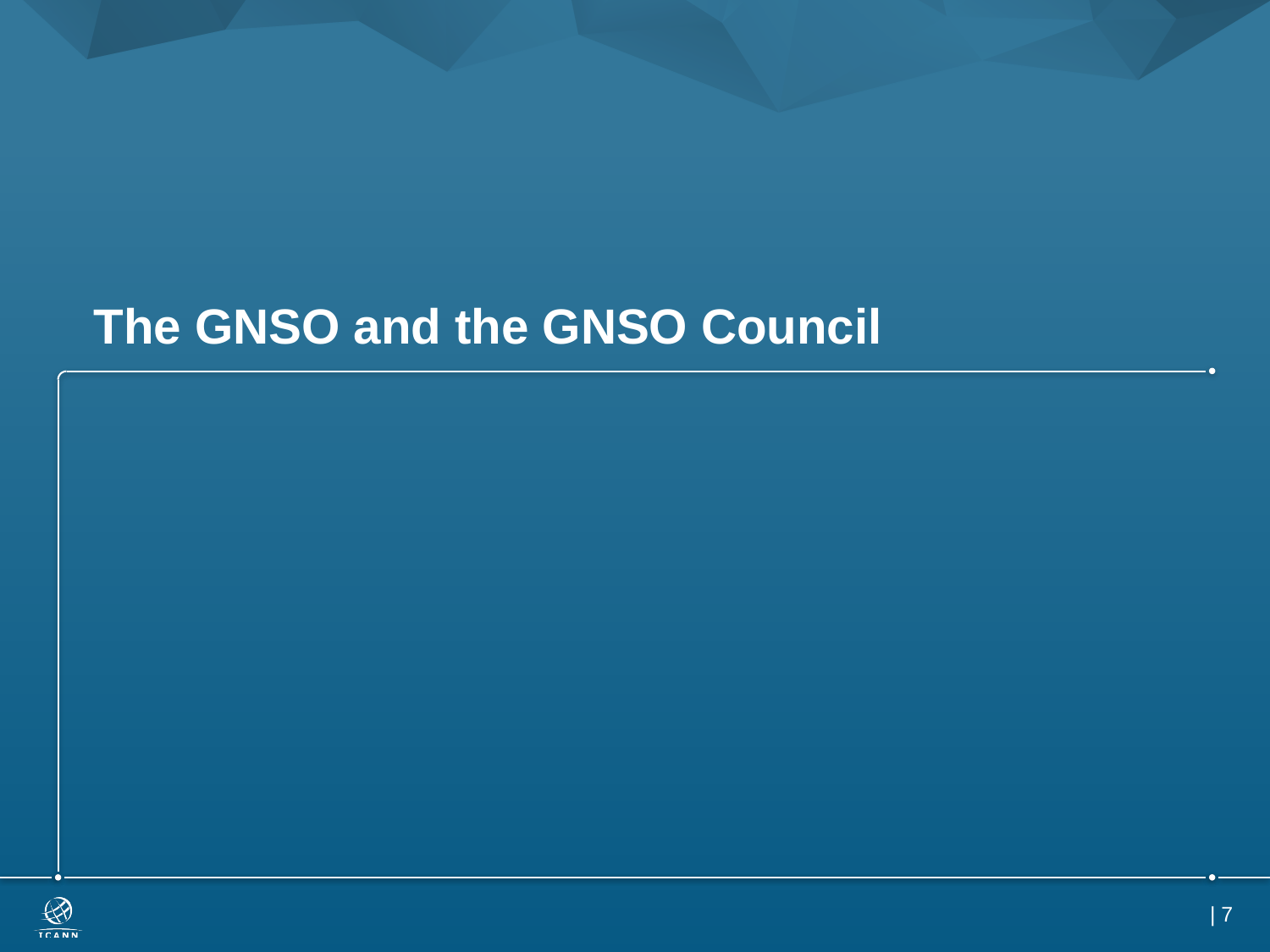

# The GNSO and the GNSO Council